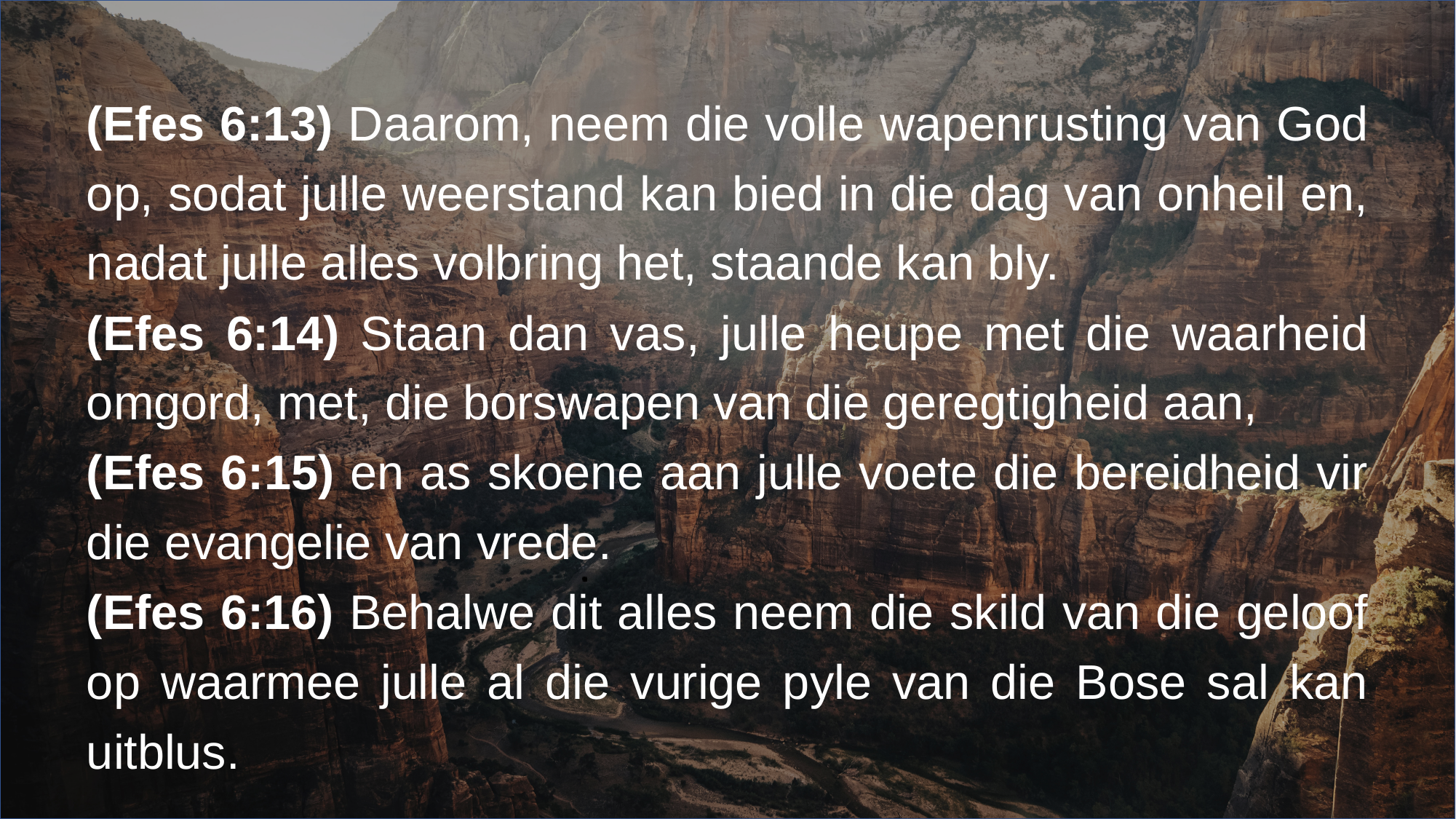

(Efes 6:13) Daarom, neem die volle wapenrusting van God op, sodat julle weerstand kan bied in die dag van onheil en, nadat julle alles volbring het, staande kan bly.
(Efes 6:14) Staan dan vas, julle heupe met die waarheid omgord, met, die borswapen van die geregtigheid aan,
(Efes 6:15) en as skoene aan julle voete die bereidheid vir die evangelie van vrede.
(Efes 6:16) Behalwe dit alles neem die skild van die geloof op waarmee julle al die vurige pyle van die Bose sal kan uitblus.